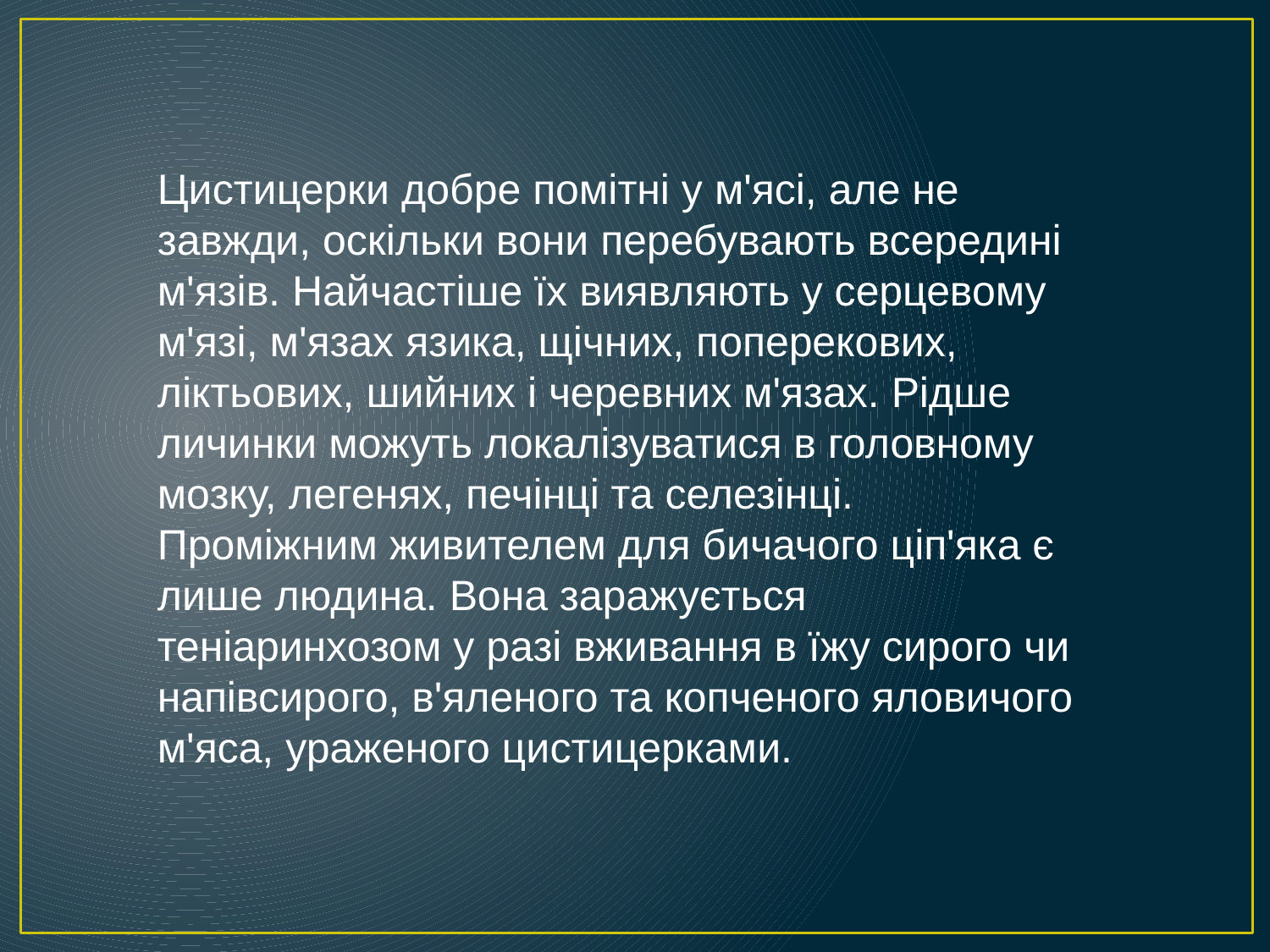

Цистицерки добре помітні у м'ясі, але не завжди, оскільки вони перебувають всередині м'язів. Найчастіше їх виявляють у серцевому м'язі, м'язах язика, щічних, поперекових, ліктьових, шийних і черевних м'язах. Рідше личинки можуть локалізуватися в головному мозку, легенях, печінці та селезінці.
Проміжним живителем для бичачого ціп'яка є лише людина. Вона заражується теніаринхозом у разі вживання в їжу сирого чи напівсирого, в'яленого та копченого яловичого м'яса, ураженого цистицерками.